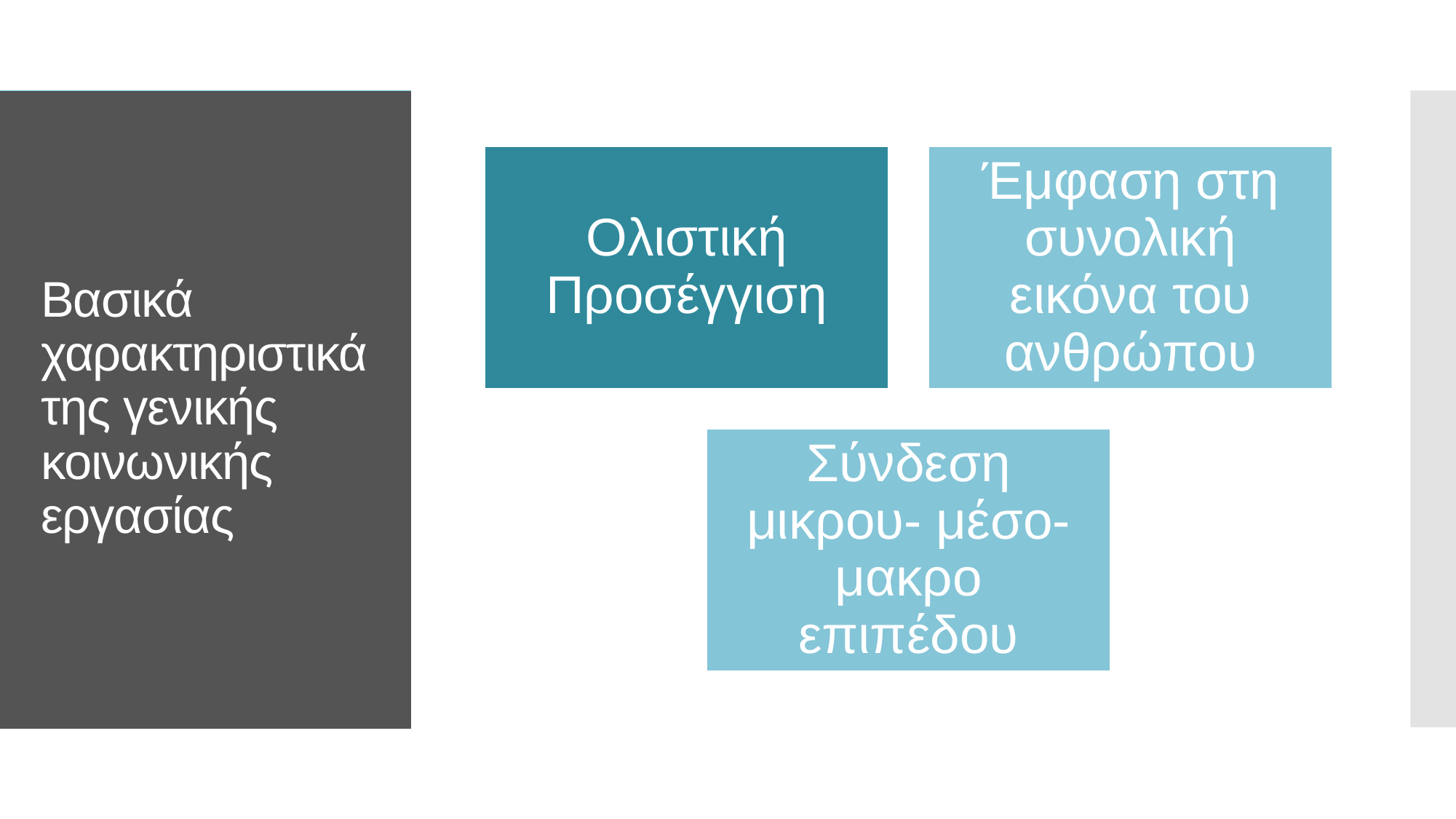

Ολιστική Προσέγγιση
Έμφαση στη συνολική εικόνα του ανθρώπου
Σύνδεση μικρου- μέσο- μακρο επιπέδου

# Βασικά χαρακτηριστικά της γενικής κοινωνικής εργασίας